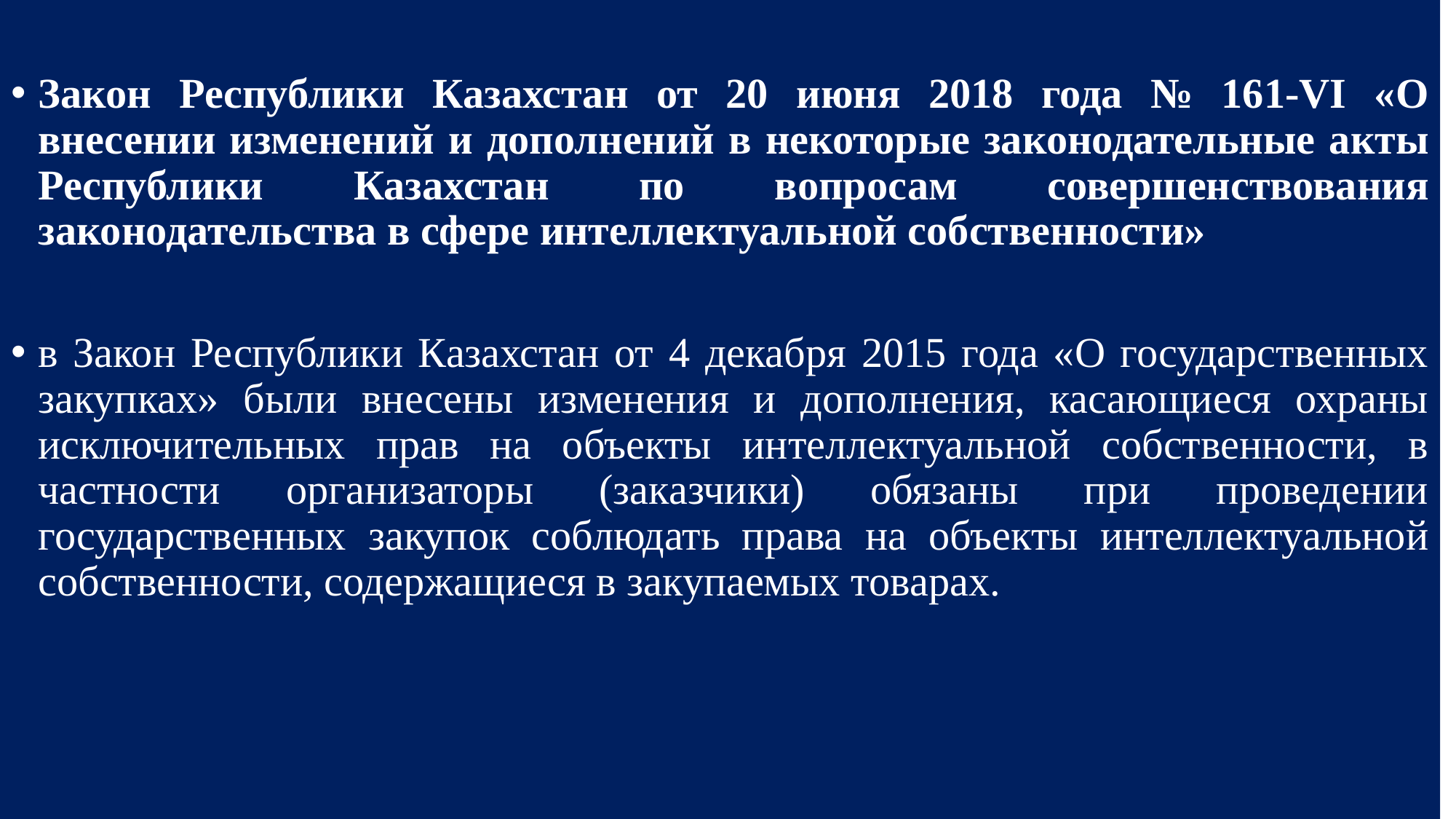

Закон Республики Казахстан от 20 июня 2018 года № 161-VI «О внесении изменений и дополнений в некоторые законодательные акты Республики Казахстан по вопросам совершенствования законодательства в сфере интеллектуальной собственности»

в Закон Республики Казахстан от 4 декабря 2015 года «О государственных закупках» были внесены изменения и дополнения, касающиеся охраны исключительных прав на объекты интеллектуальной собственности, в частности организаторы (заказчики) обязаны при проведении государственных закупок соблюдать права на объекты интеллектуальной собственности, содержащиеся в закупаемых товарах.

#